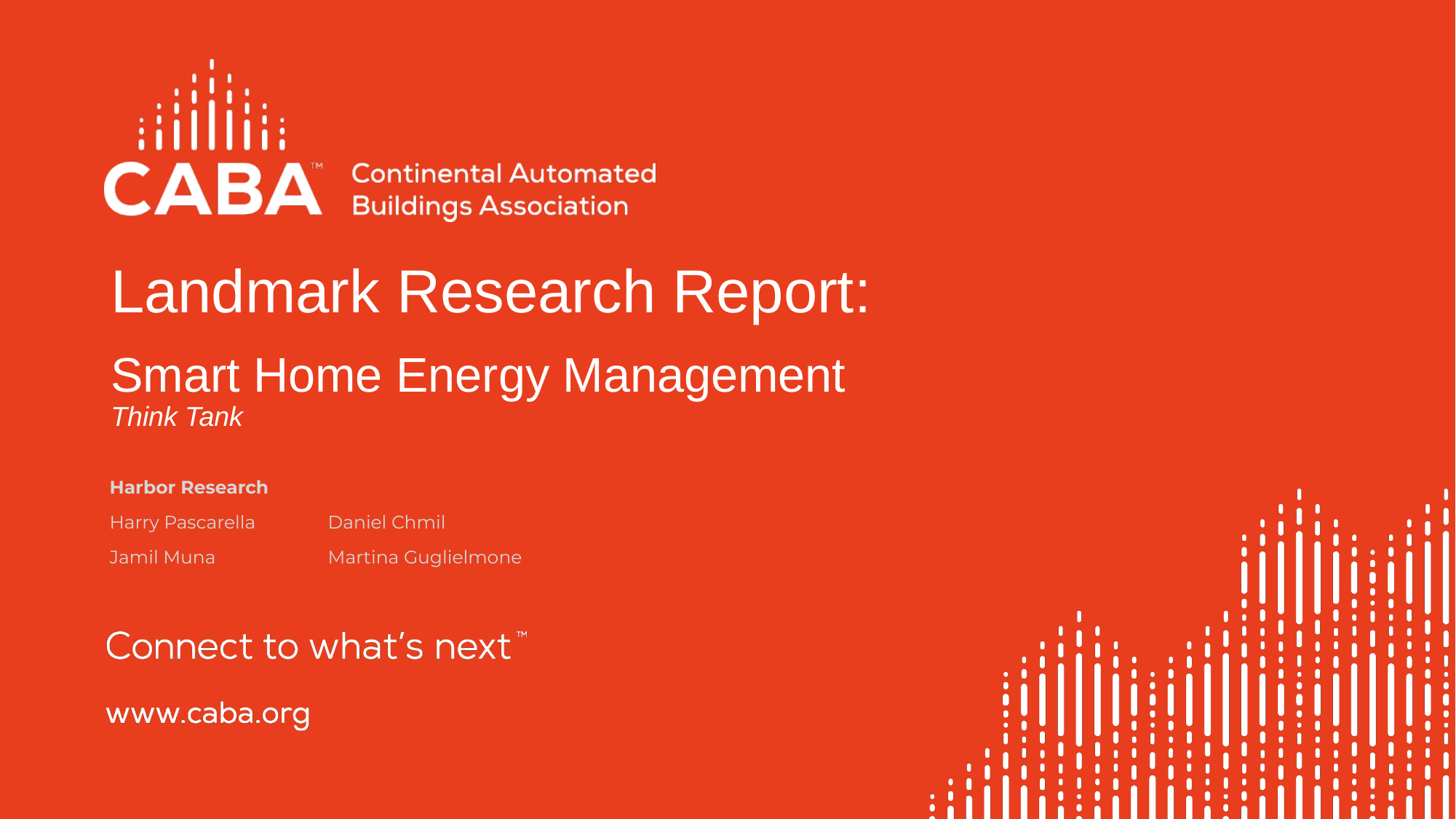

Landmark Research Report:
Smart Home Energy Management
Think Tank
Harbor Research
Harry Pascarella	Daniel Chmil
Jamil Muna		Martina Guglielmone